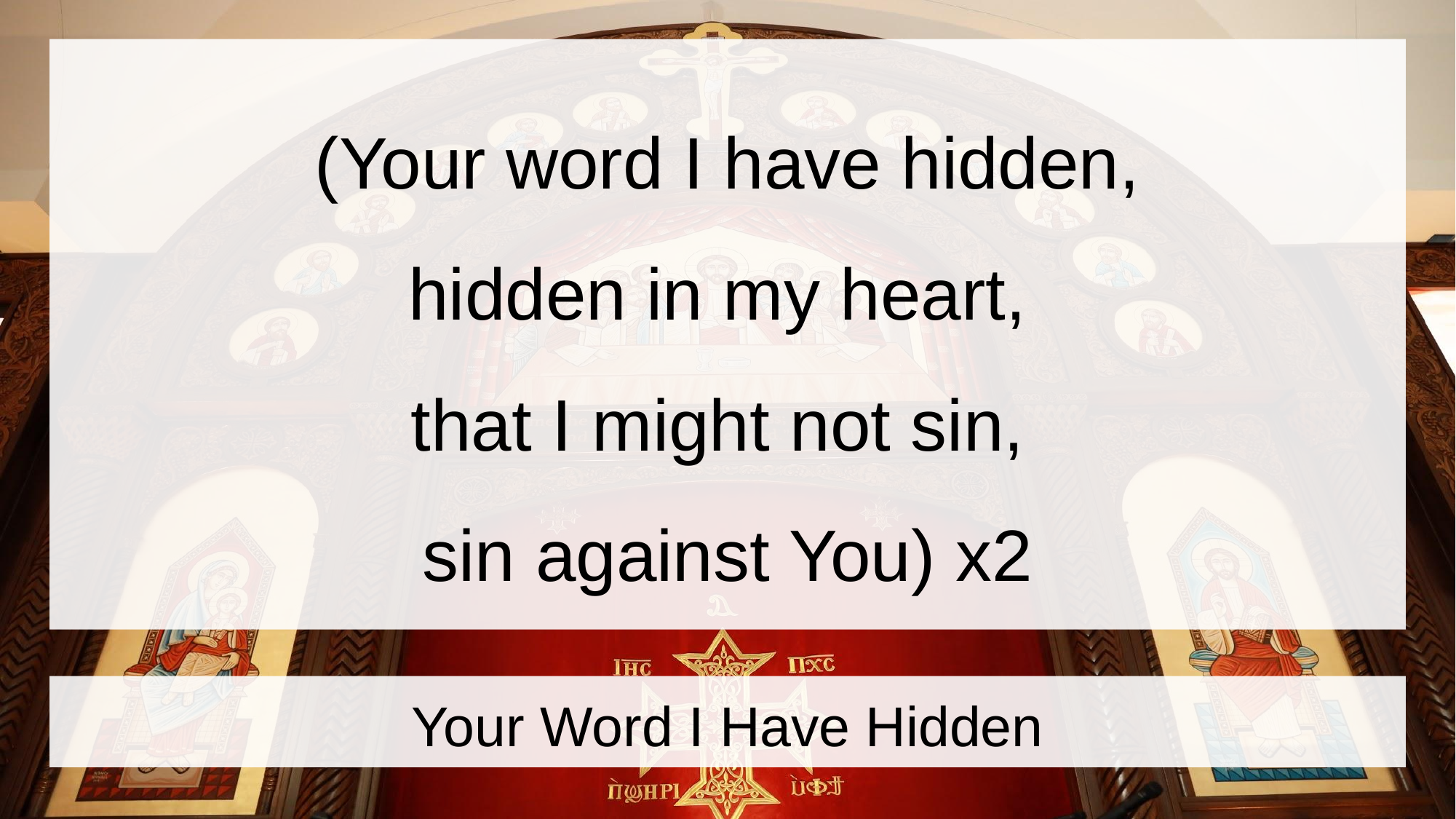

(Your word I have hidden,
hidden in my heart,
that I might not sin,
sin against You) x2
# Your Word I Have Hidden